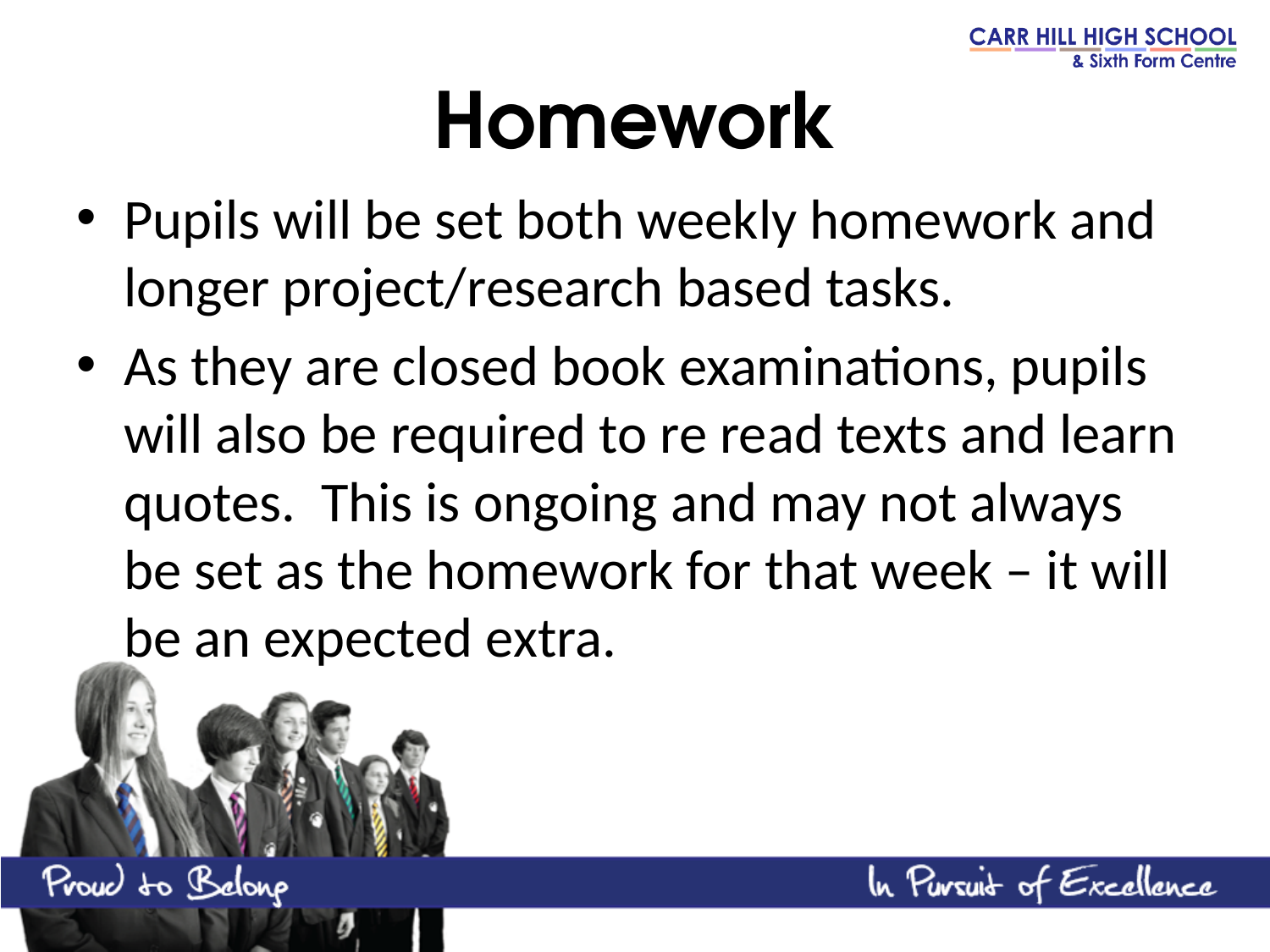

# Homework
Pupils will be set both weekly homework and longer project/research based tasks.
As they are closed book examinations, pupils will also be required to re read texts and learn quotes.  This is ongoing and may not always be set as the homework for that week – it will be an expected extra.